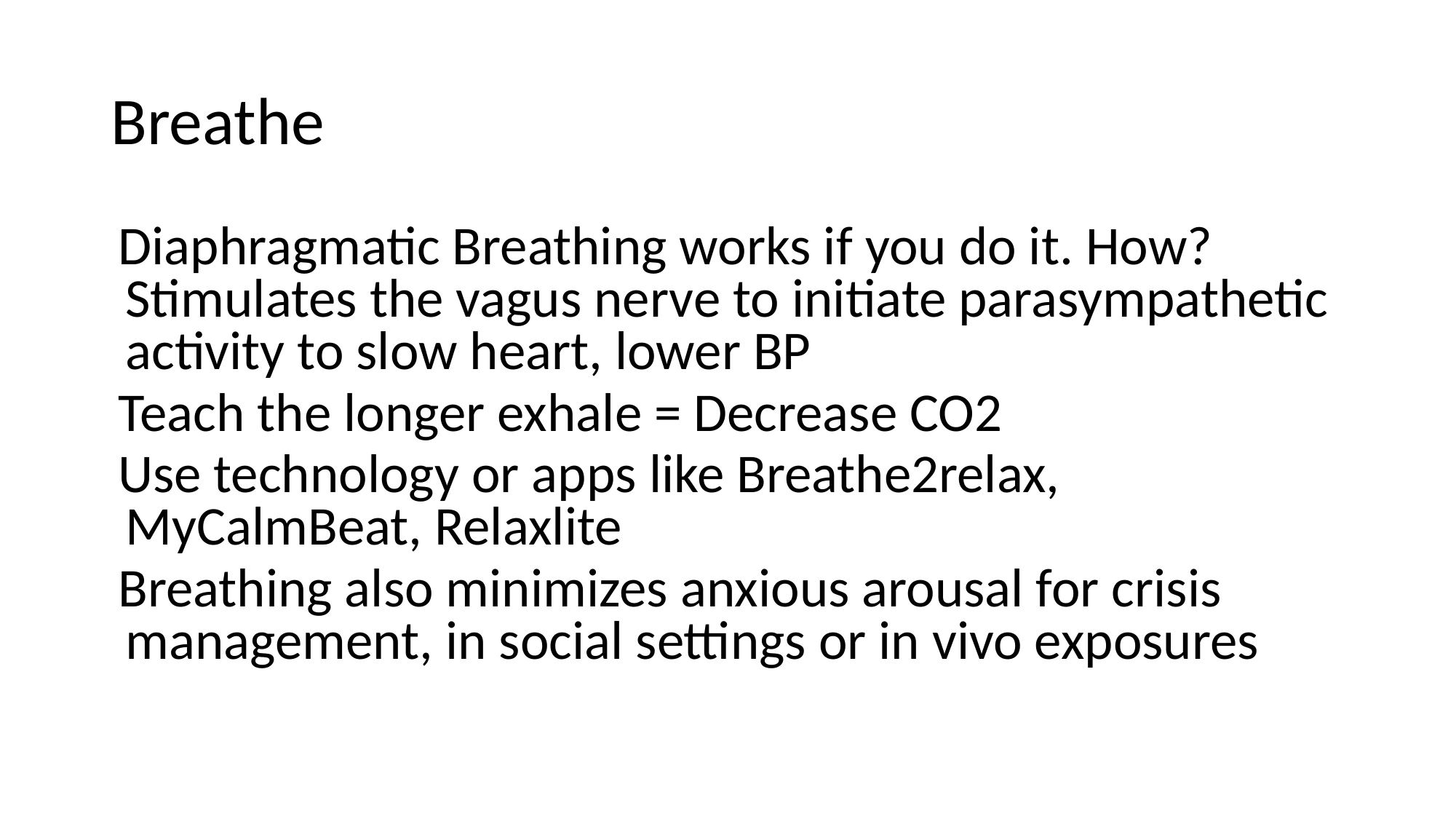

# Breathe
Diaphragmatic Breathing works if you do it. How? Stimulates the vagus nerve to initiate parasympathetic activity to slow heart, lower BP
Teach the longer exhale = Decrease CO2
Use technology or apps like Breathe2relax, MyCalmBeat, Relaxlite
Breathing also minimizes anxious arousal for crisis management, in social settings or in vivo exposures